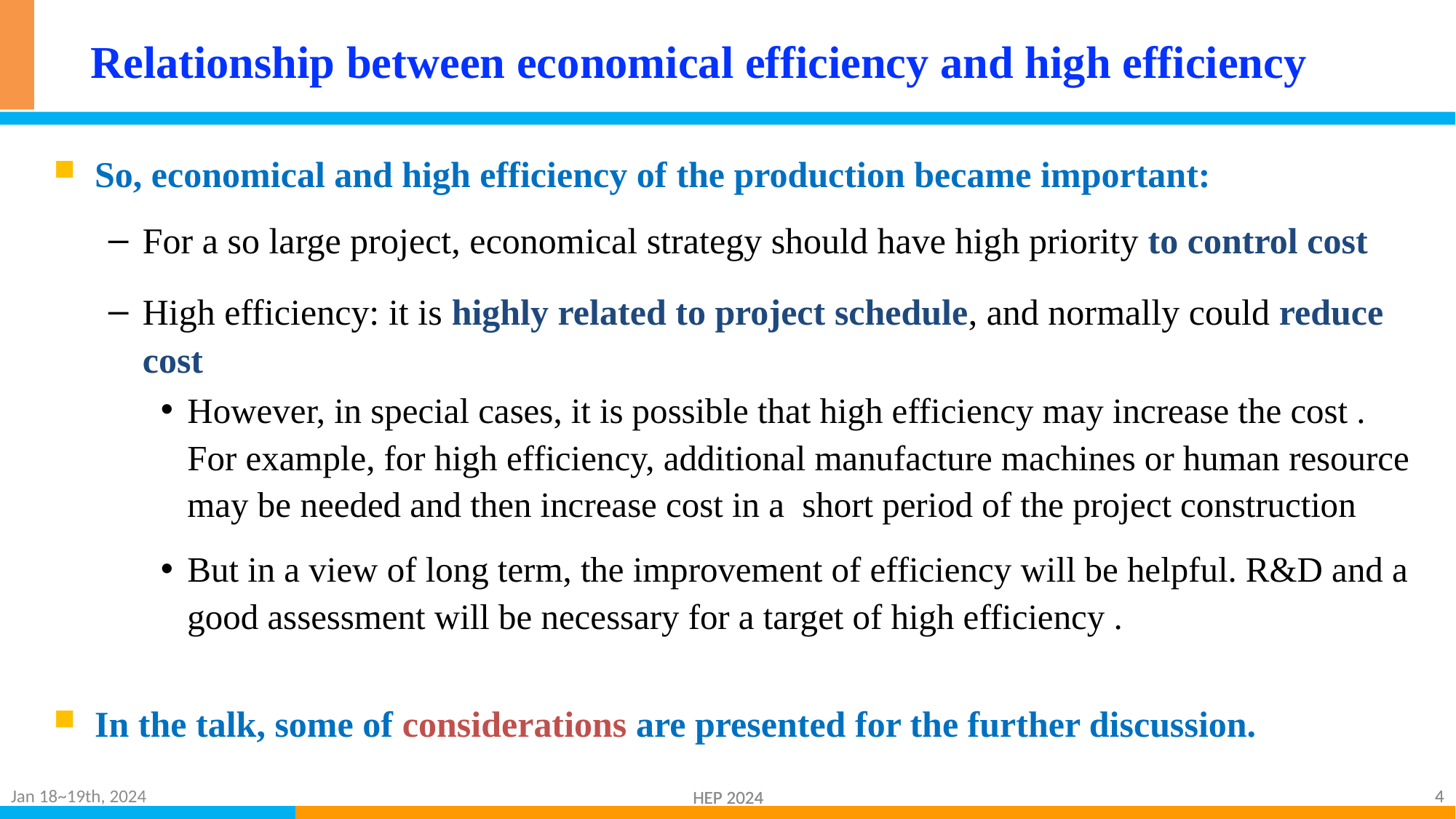

# Relationship between economical efficiency and high efficiency
So, economical and high efficiency of the production became important:
For a so large project, economical strategy should have high priority to control cost
High efficiency: it is highly related to project schedule, and normally could reduce cost
However, in special cases, it is possible that high efficiency may increase the cost . For example, for high efficiency, additional manufacture machines or human resource may be needed and then increase cost in a  short period of the project construction
But in a view of long term, the improvement of efficiency will be helpful. R&D and a good assessment will be necessary for a target of high efficiency .
In the talk, some of considerations are presented for the further discussion.